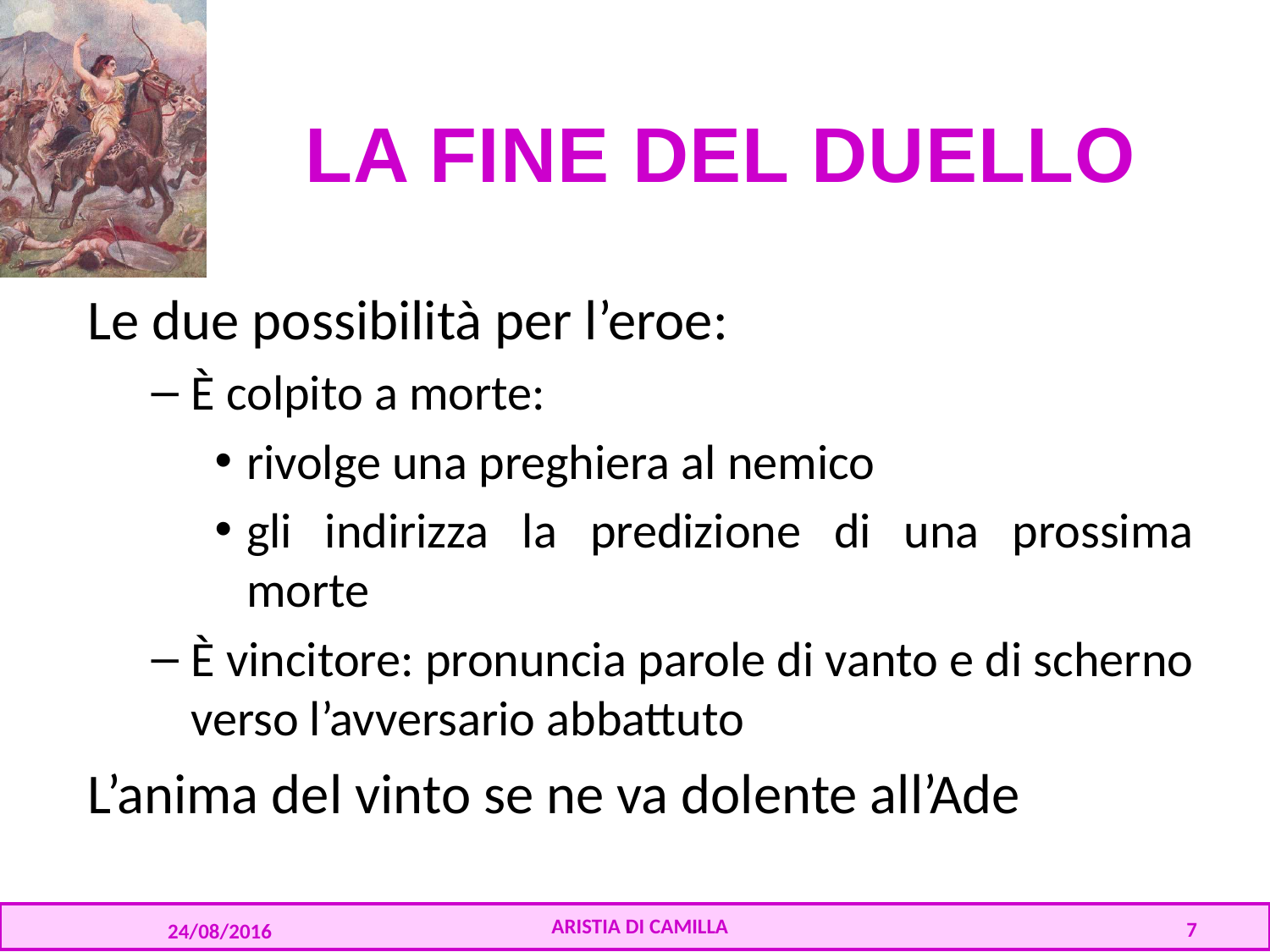

# LA FINE DEL DUELLO
Le due possibilità per l’eroe:
È colpito a morte:
rivolge una preghiera al nemico
gli indirizza la predizione di una prossima morte
È vincitore: pronuncia parole di vanto e di scherno verso l’avversario abbattuto
L’anima del vinto se ne va dolente all’Ade

ARISTIA DI CAMILLA
24/08/2016
7